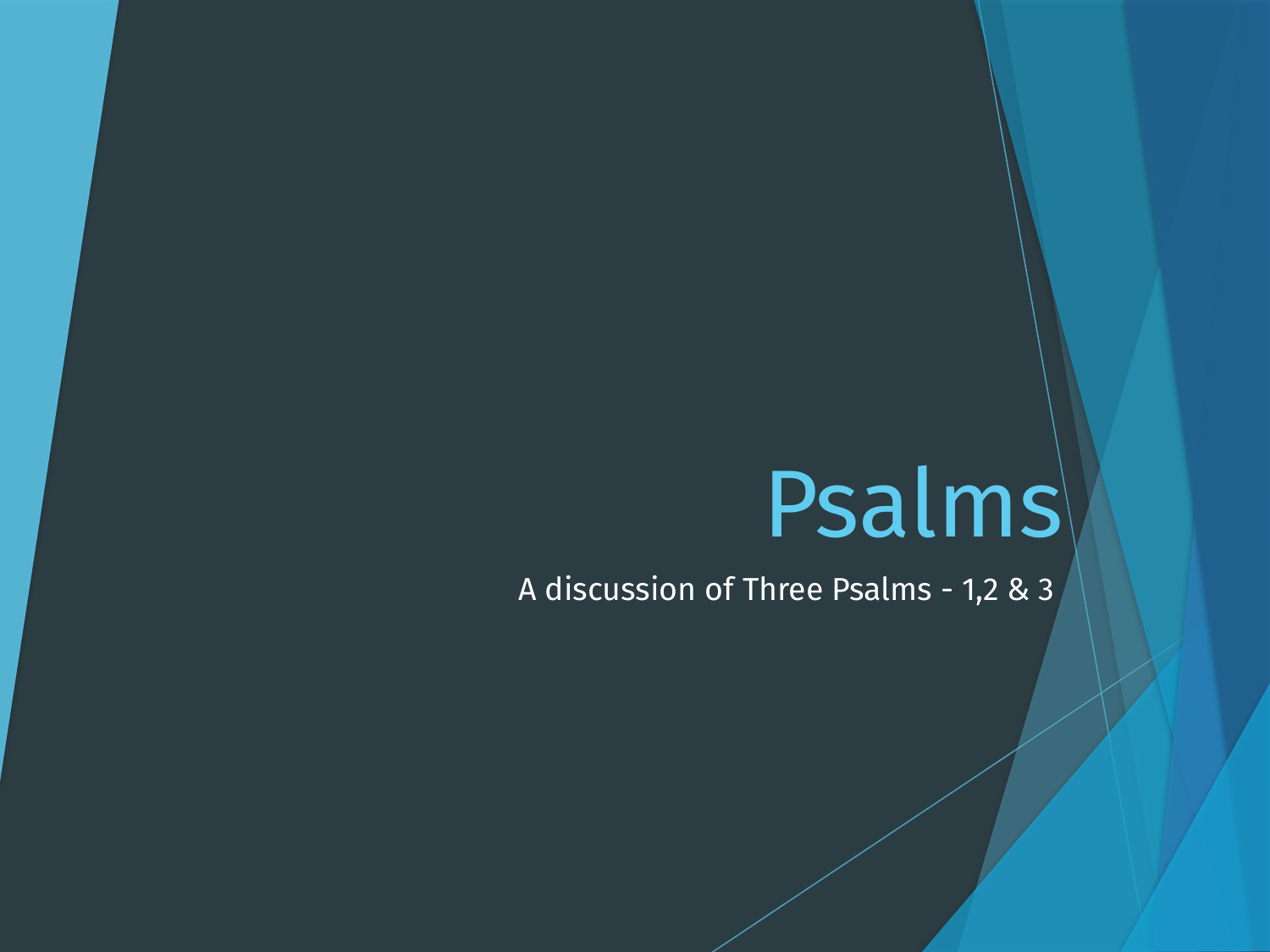

# Psalms
A discussion of Three Psalms - 1,2 & 3